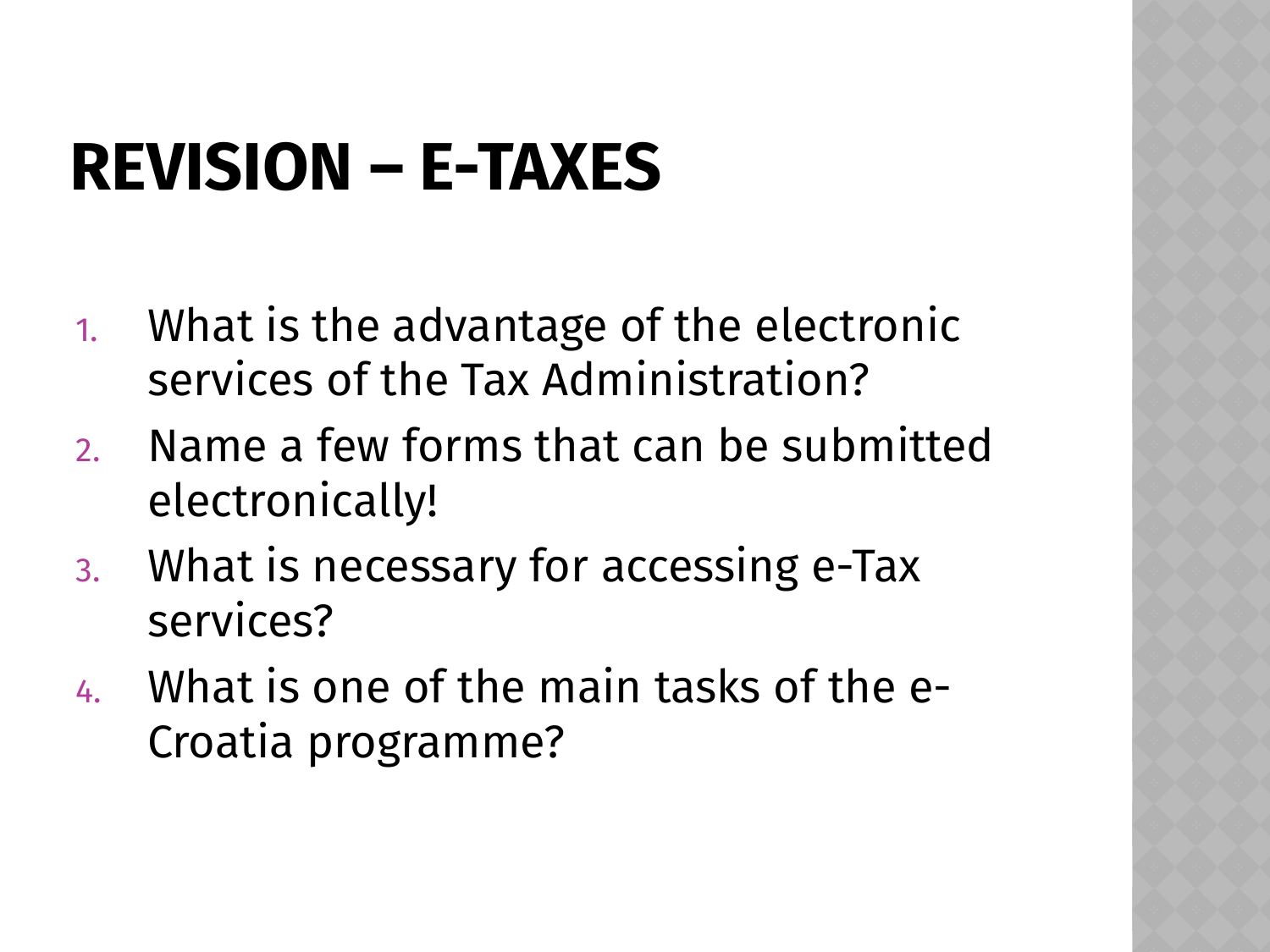

# Revision – e-taxes

What is the advantage of the electronic services of the Tax Administration?
Name a few forms that can be submitted electronically!
What is necessary for accessing e-Tax services?
What is one of the main tasks of the e-Croatia programme?